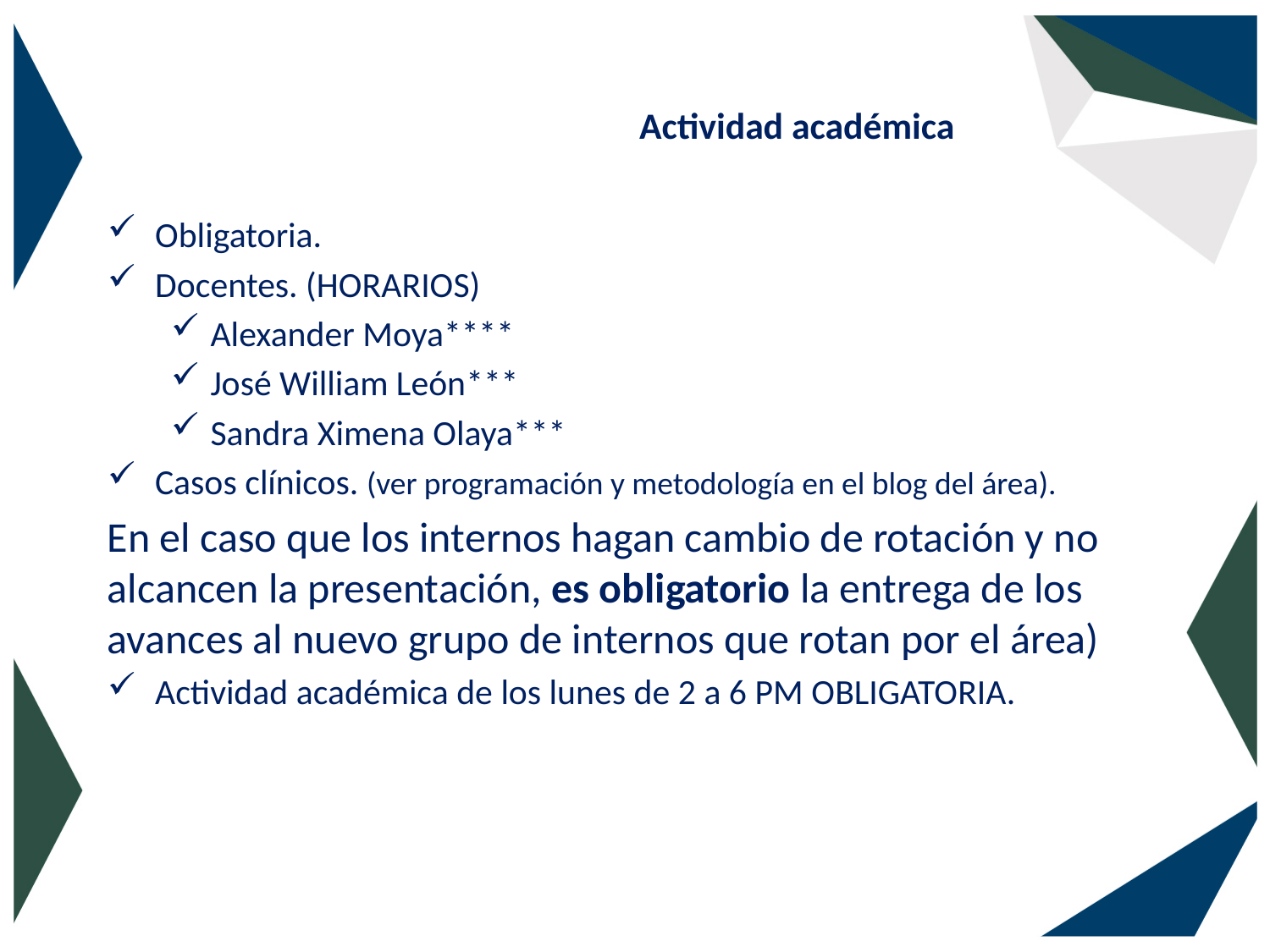

# Actividad académica
Obligatoria.
Docentes. (HORARIOS)
Alexander Moya****
José William León***
Sandra Ximena Olaya***
Casos clínicos. (ver programación y metodología en el blog del área).
En el caso que los internos hagan cambio de rotación y no alcancen la presentación, es obligatorio la entrega de los avances al nuevo grupo de internos que rotan por el área)
Actividad académica de los lunes de 2 a 6 PM OBLIGATORIA.